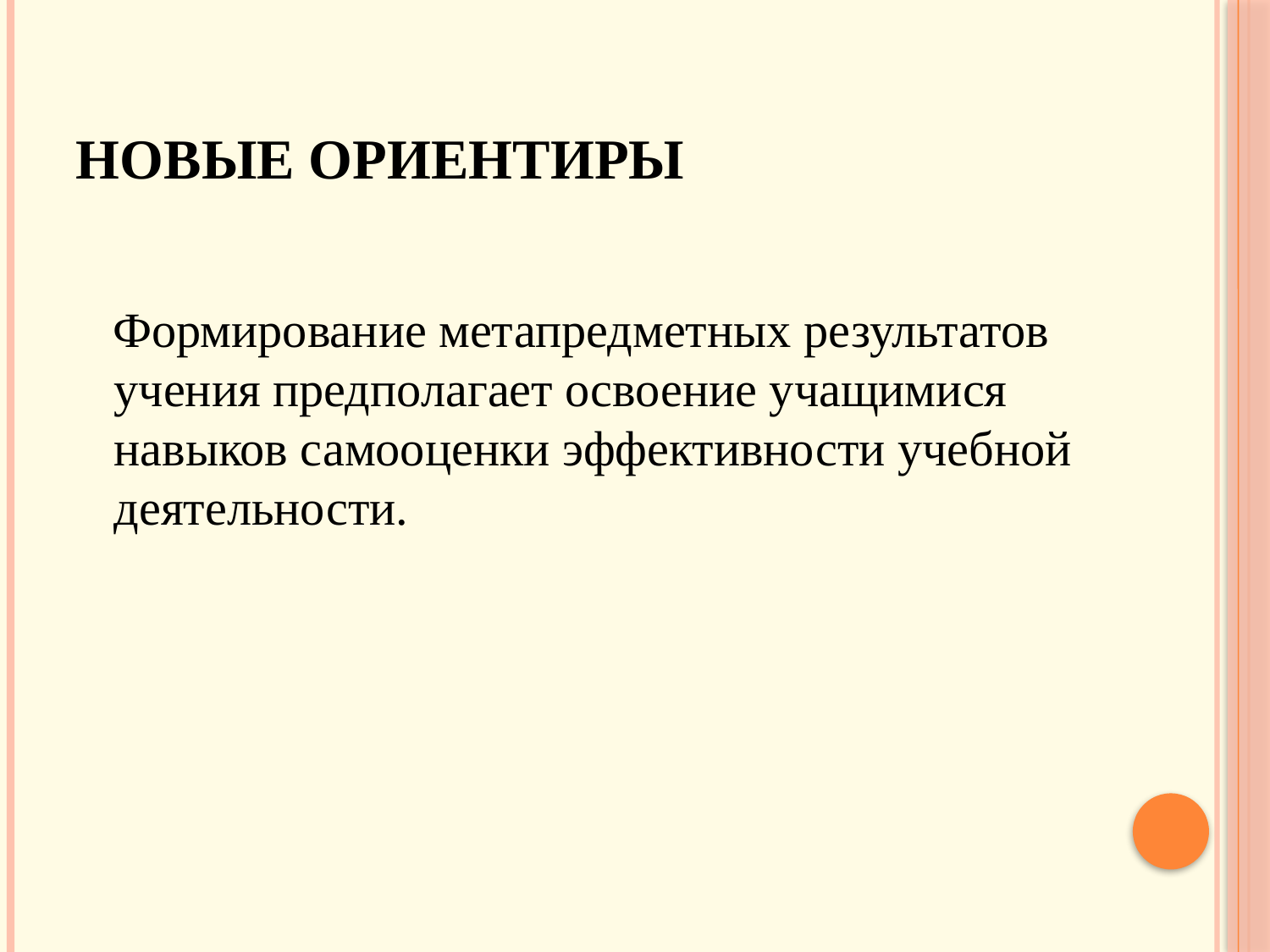

# Новые ориентиры

   Формирование метапредметных результатов учения предполагает освоение учащимися навыков самооценки эффективности учебной деятельности.